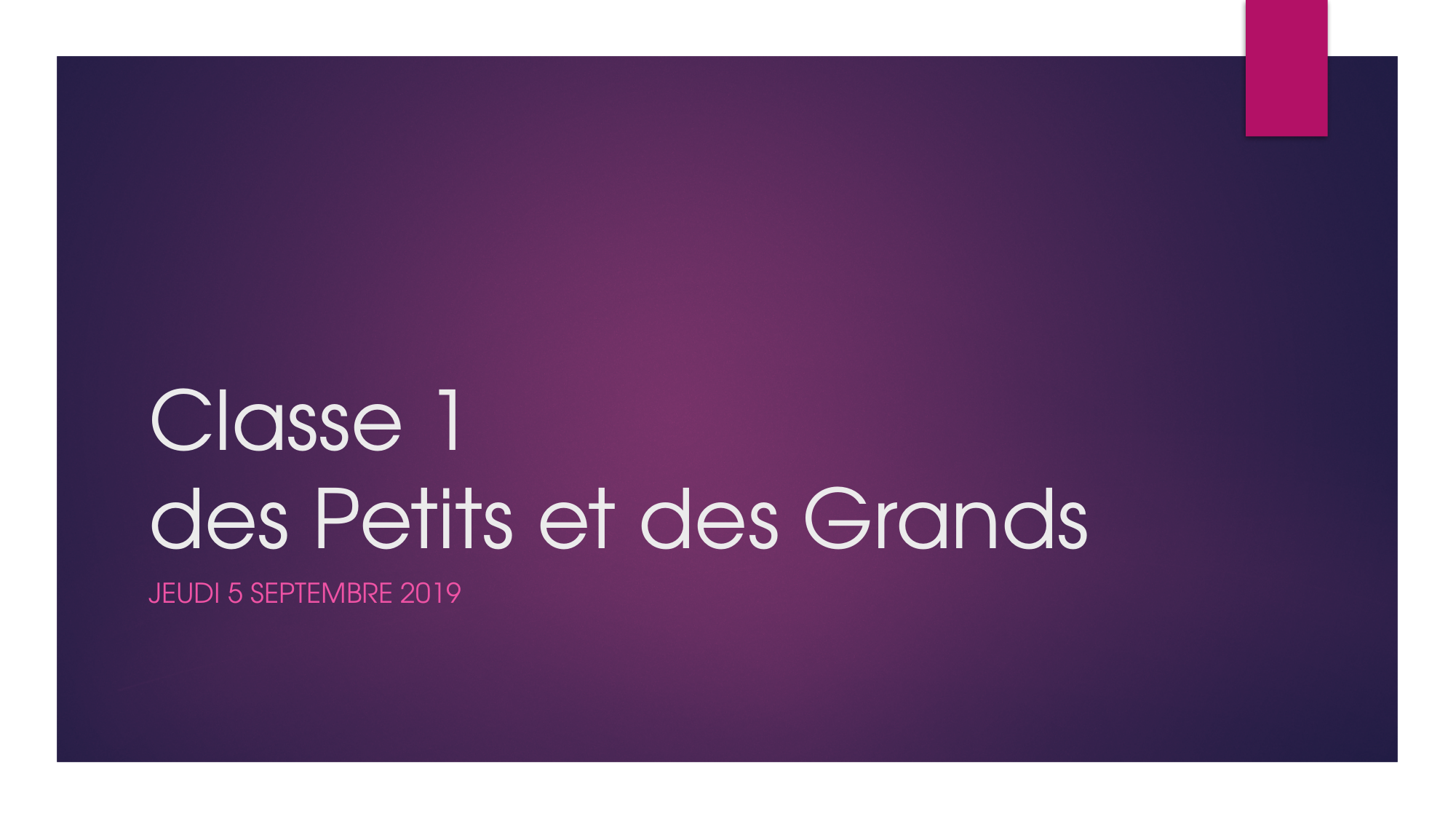

# Classe 1 des Petits et des Grands
JEUDi 5 septembre 2019